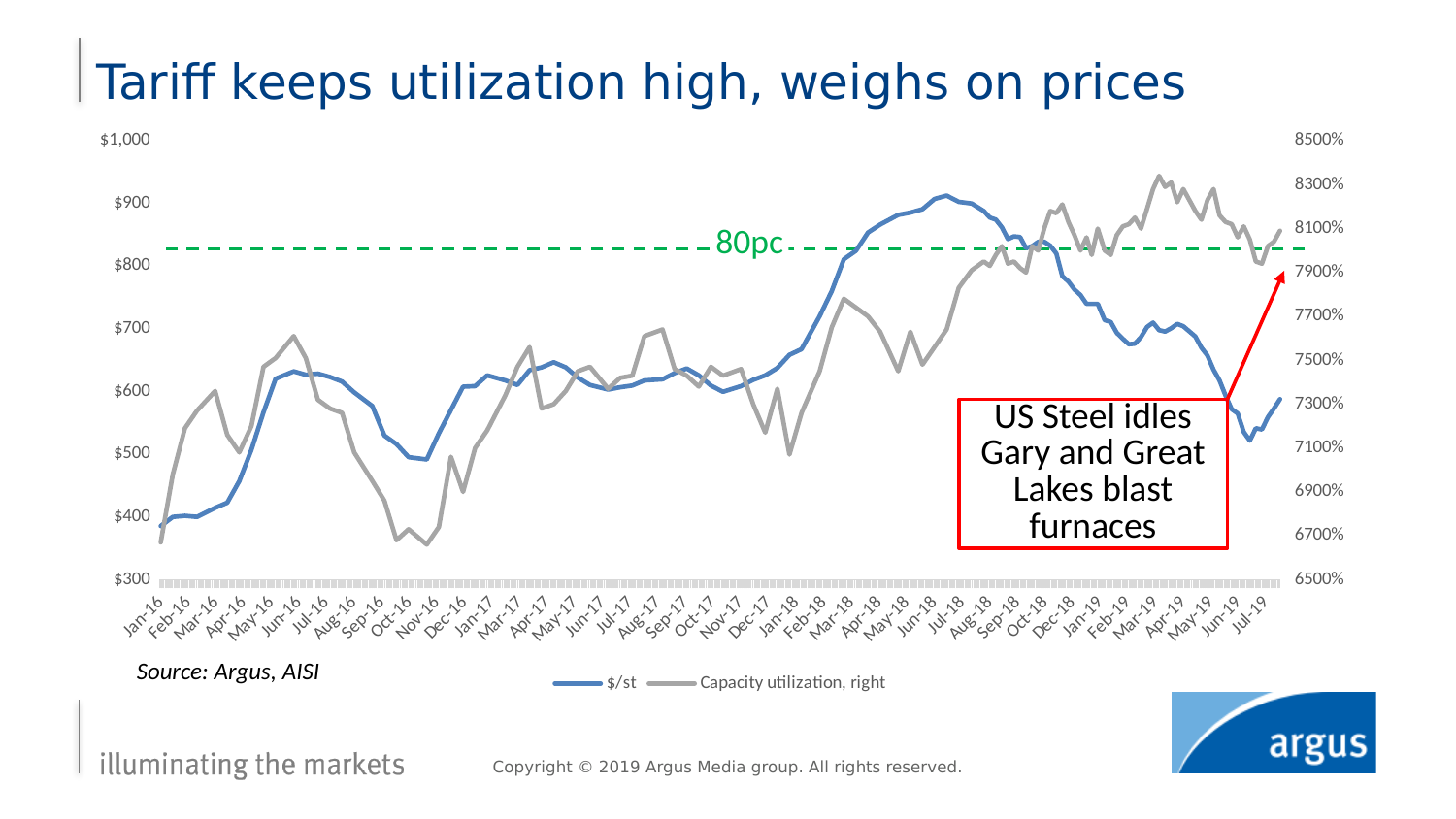

# Tariff keeps utilization high, weighs on prices
| Argus RGB color palette (Delete when final) |
| --- |
| 108/173/223 |
| 77/77/77 |
| 0/93/170 |
| 246/246/246 |
| 179/179/179 |
| 40/40/40 |

### Chart

| Category | $/st | Capacity utilization, right |
|---|---|---|
| 42380 | 385.55397302029377 | 66.7 |
| 42394 | 400.06894612223425 | 69.8 |
| 42408 | 401.8833177599768 | 71.9 |
| 42422 | 400.06894612223425 | 72.7 |
| 42443 | 414.5839192241747 | 73.6 |
| 42457 | 422.7485915940162 | 71.6 |
| 42471 | 457.2216527111249 | 70.8 |
| 42485 | 507.1168727490453 | 72.0 |
| 42499 | 566.9911367945497 | 74.7 |
| 42513 | 620.5151001079552 | 75.1 |
| 42534 | 632.3085157532818 | 76.1 |
| 42548 | 626.8654008400541 | 75.1 |
| 42562 | 628.6797724777966 | 73.2 |
| 42576 | 623.236657564569 | 72.8 |
| 42590 | 615.9791710135988 | 72.6 |
| 42604 | 598.7426404550445 | 70.8 |
| 42625 | 576.9701808021337 | 69.5 |
| 42639 | 529.7965182208272 | 68.6 |
| 42653 | 516.188730937758 | 66.8 |
| 42667 | 495.32345710371857 | 67.3 |
| 42688 | 491.6947138282335 | 66.6 |
| 42702 | 533.4252614963123 | 67.4 |
| 42716 | 570.6198800700347 | 70.6 |
| 42730 | 607.8144986437572 | 69.0 |
| 42744 | 608.7216844626286 | 71.0 |
| 42758 | 625.9582150211829 | 71.8 |
| 42779 | 617.7935426513413 | 73.4 |
| 42793 | 610.5360561003711 | 74.7 |
| 42807 | 634.1228873910243 | 75.6 |
| 42821 | 638.6588164853807 | 72.8 |
| 42835 | 646.8234888552222 | 73.0 |
| 42849 | 638.6588164853807 | 73.6 |
| 42863 | 622.3294717456978 | 74.5 |
| 42877 | 610.5360561003711 | 74.7 |
| 42898 | 603.2785695494008 | 73.7 |
| 42912 | 606.9073128248859 | 74.2 |
| 42926 | 609.6288702814998 | 74.3 |
| 42940 | 617.7935426513413 | 76.1 |
| 42961 | 619.6079142890839 | 76.4 |
| 42975 | 629.5869582966678 | 74.6 |
| 42989 | 636.8444448476381 | 74.3 |
| 43003 | 625.9582150211829 | 73.8 |
| 43017 | 609.6288702814998 | 74.7 |
| 43031 | 599.6498262739157 | 74.3 |
| 43052 | 608.7216844626286 | 74.6 |
| 43066 | 618.7007284702127 | 73.0 |
| 43080 | 625.9582150211829 | 71.7 |
| 43094 | 637.7516306665094 | 73.7 |
| 43108 | 658.6169045005489 | 70.7 |
| 43122 | 667.6887626892617 | 72.6 |
| 43143 | 720.3055401837959 | 74.5 |
| 43157 | 760.2217162141321 | 76.5 |
| 43171 | 811.0241220709238 | 77.8 |
| 43185 | 824.631909353993 | 77.4 |
| 43199 | 853.661855557874 | 77.0 |
| 43213 | 866.3624570220718 | 76.3 |
| 43234 | 881.7846159428836 | 74.5 |
| 43248 | 885.4133592183687 | 76.3 |
| 43262 | 890.8564741315964 | 74.8 |
| 43276 | 907.1858188712795 | 75.6 |
| 43290 | 912.6289337845071 | 76.4 |
| 43304 | 902.649889776923 | 78.3 |
| 43319 | 900.0 | 79.1 |
| 43333 | 888.0 | 79.5 |
| 43340 | 877.6 | 79.3 |
| 43347 | 874.25 | 79.8 |
| 43354 | 862.0 | 80.2 |
| 43361 | 843.25 | 79.4 |
| 43368 | 847.5 | 79.5 |
| 43375 | 846.5 | 79.2 |
| 43382 | 828.75 | 79.0 |
| 43389 | 832.0 | 80.2 |
| 43396 | 838.75 | 80.0 |
| 43403 | 839.0 | 81.0 |
| 43410 | 832.75 | 81.8 |
| 43417 | 820.25 | 81.7 |
| 43424 | 784.0 | 82.1 |
| 43431 | 775.5 | 81.3 |
| 43438 | 762.75 | 80.7 |
| 43445 | 754.0 | 80.0 |
| 43452 | 740.0 | 80.6 |
| 43458 | 740.0 | 79.8 |
| 43465 | 740.0 | 81.0 |
| 43473 | 714.0 | 80.0 |
| 43480 | 711.0 | 79.8 |
| 43487 | 693.75 | 80.7 |
| 43494 | 684.25 | 81.1 |
| 43501 | 675.5 | 81.2 |
| 43508 | 676.5 | 81.5 |
| 43515 | 687.0 | 81.0 |
| 43522 | 703.0 | 81.9 |
| 43529 | 710.0 | 82.8 |
| 43536 | 698.0 | 83.4 |
| 43543 | 695.75 | 82.9 |
| 43550 | 701.0 | 83.1 |
| 43557 | 708.0 | 82.2 |
| 43564 | 704.25 | 82.8 |
| 43571 | 696.0 | 82.3 |
| 43578 | 687.75 | 81.8 |
| 43585 | 670.0 | 81.4 |
| 43592 | 657.5 | 82.3 |
| 43599 | 635.0 | 82.8 |
| 43606 | 617.75 | 81.6 |
| 43613 | 593.5 | 81.3 |
| 43620 | 572.0 | 81.2 |
| 43627 | 565.0 | 80.6 |
| 43634 | 535.5 | 81.1 |
| 43641 | 521.75 | 80.5 |
| 43648 | 541.5 | 79.5 |
| 43655 | 539.5 | 79.4 |
| 43662 | 559.25 | 80.2 |
| 43669 | 573.0 | 80.4 |
| 43676 | 588.0 | 80.9 |
80pc
US Steel idles Gary and Great Lakes blast furnaces
Source: Argus, AISI
Copyright © 2019 Argus Media group. All rights reserved.